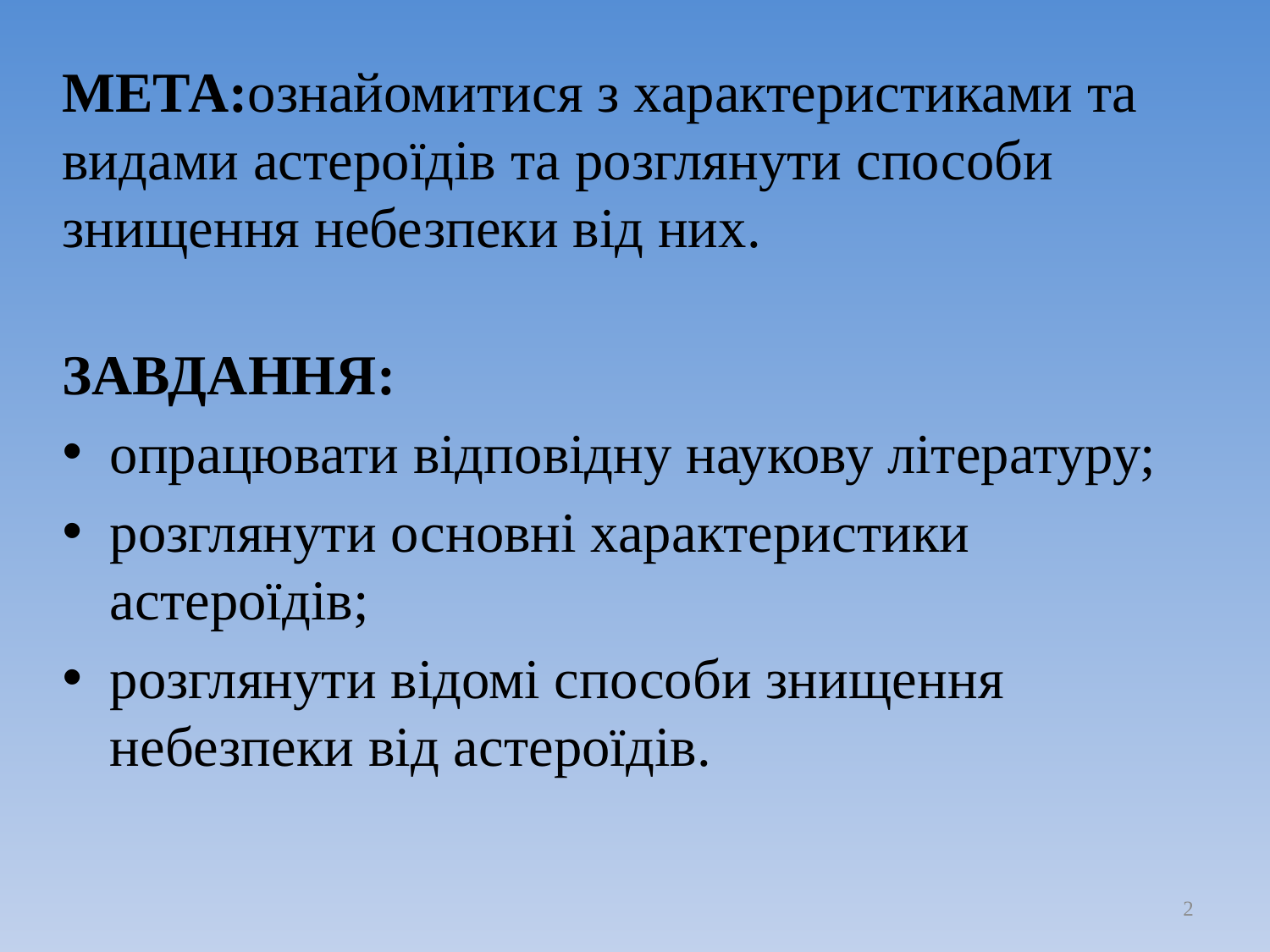

МЕТА:ознайомитися з характеристиками та видами астероїдів та розглянути способи знищення небезпеки від них.

ЗАВДАННЯ:
опрацювати відповідну наукову літературу;
розглянути основні характеристики астероїдів;
розглянути відомі способи знищення небезпеки від астероїдів.

2